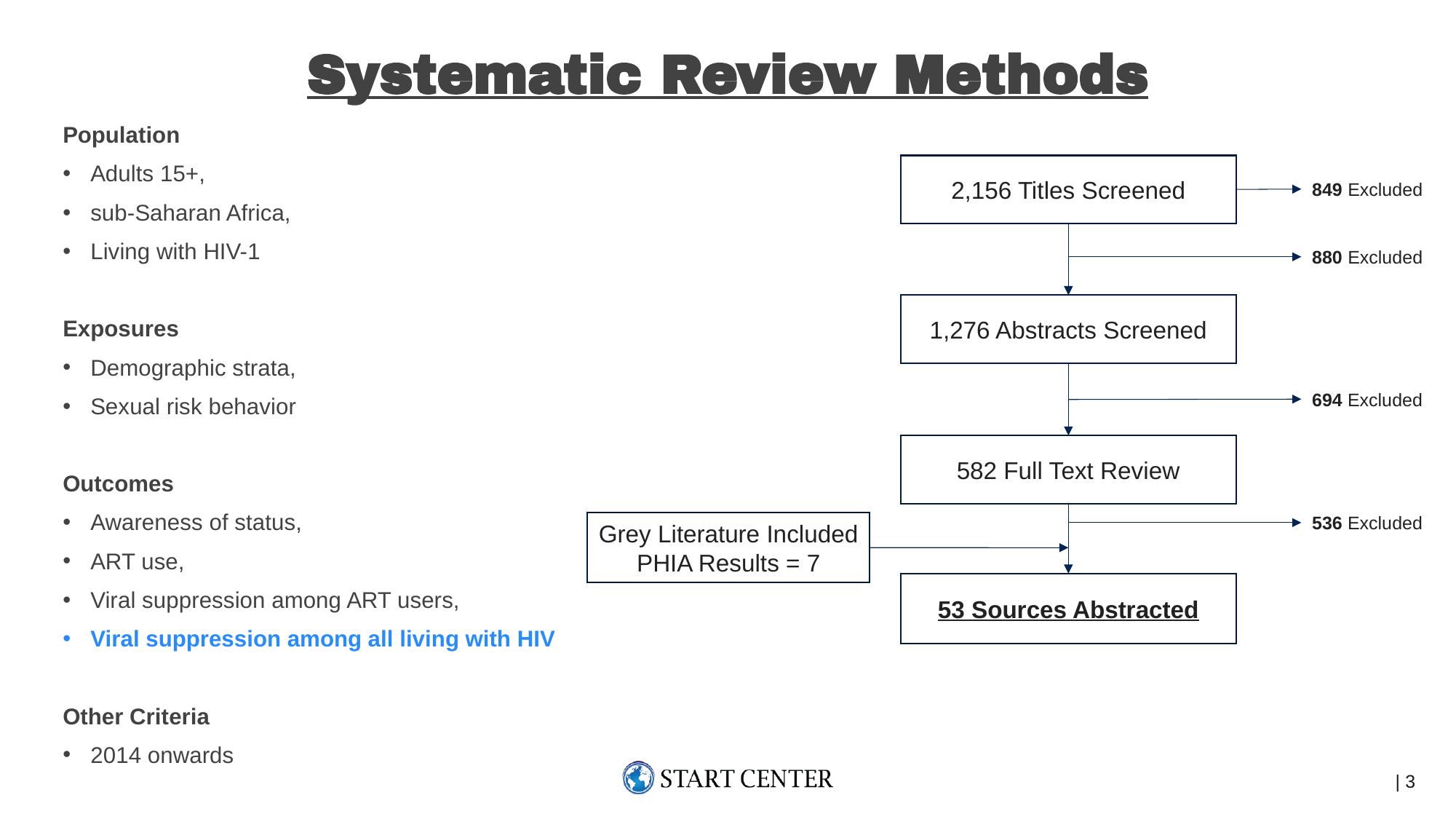

Systematic Review Methods
Population
Adults 15+,
sub-Saharan Africa,
Living with HIV-1

Exposures
Demographic strata,
Sexual risk behavior

Outcomes
Awareness of status,
ART use,
Viral suppression among ART users,
Viral suppression among all living with HIV

Other Criteria
2014 onwards

2,156 Titles Screened
880 Excluded
1,276 Abstracts Screened
694 Excluded
582 Full Text Review
536 Excluded
Grey Literature Included
PHIA Results = 7
53 Sources Abstracted
849 Excluded
 | 3